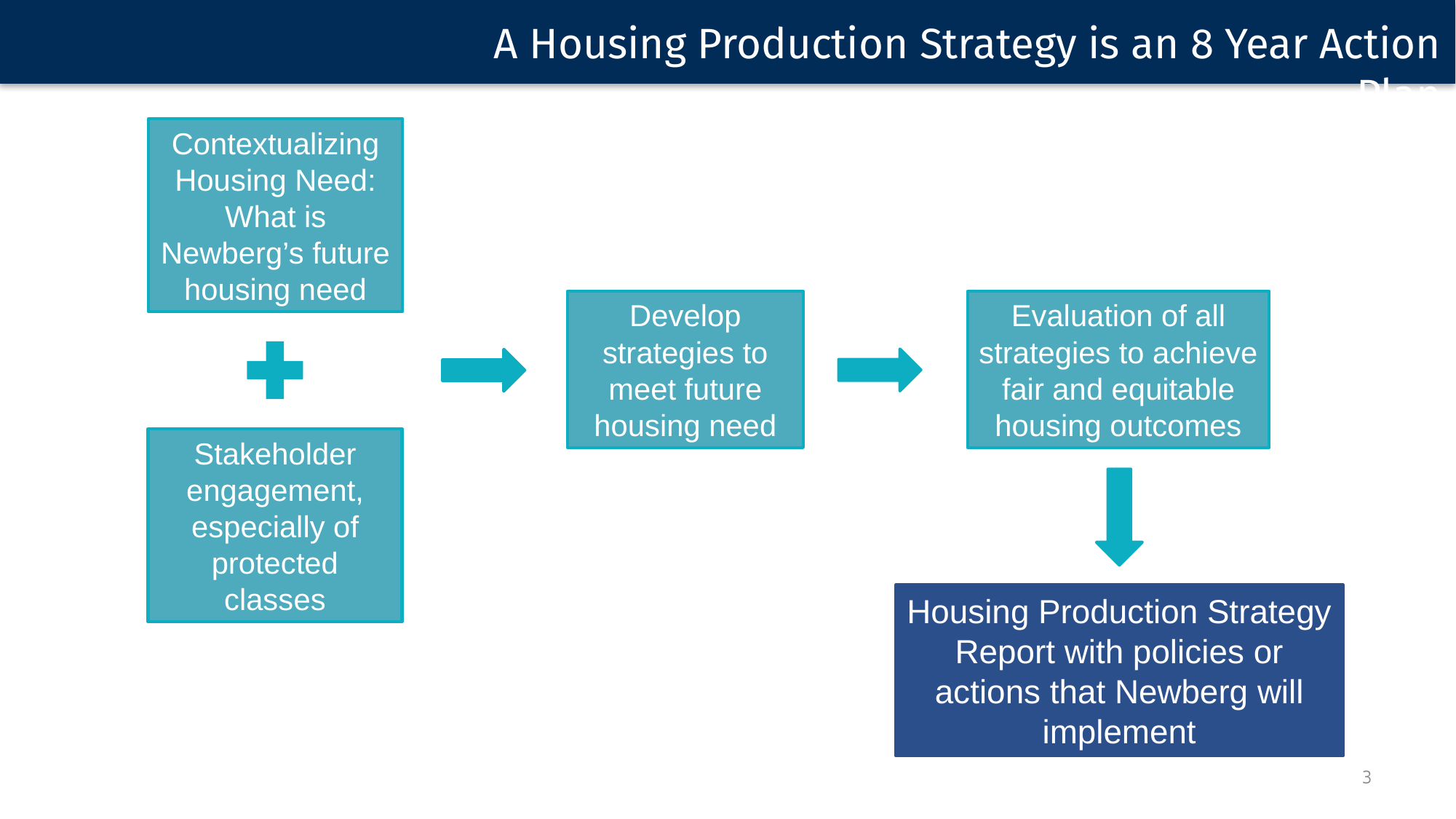

A Housing Production Strategy is an 8 Year Action Plan
Contextualizing Housing Need: What is Newberg’s future housing need
Evaluation of all strategies to achieve fair and equitable housing outcomes
Develop strategies to meet future housing need

Stakeholder engagement, especially of protected classes

Housing Production Strategy Report with policies or actions that Newberg will implement
3